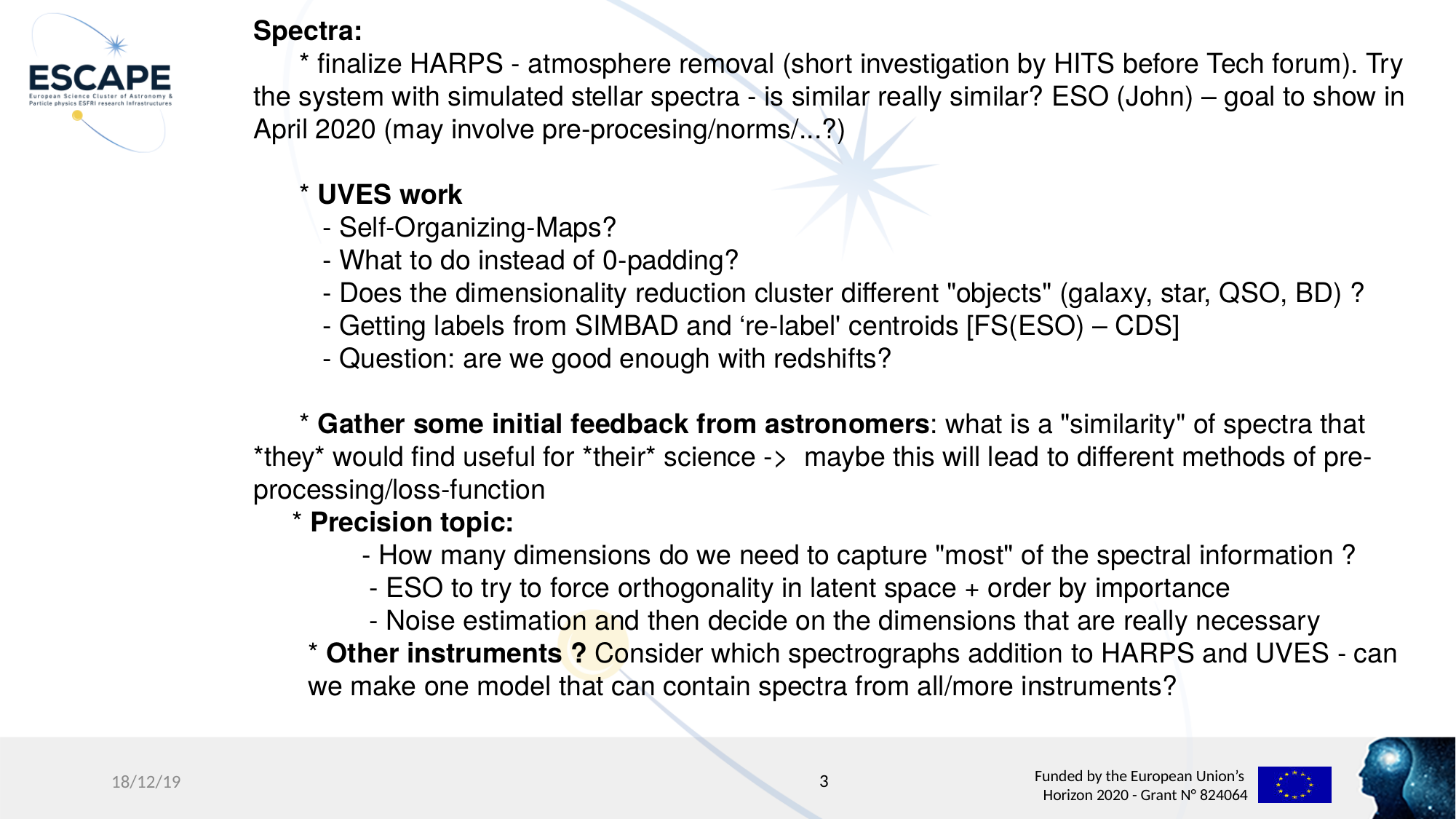

Spectra:
      * finalize HARPS - atmosphere removal (short investigation by HITS before Tech forum). Try the system with simulated stellar spectra - is similar really similar? ESO (John) – goal to show in April 2020 (may involve pre-procesing/norms/...?)
      * UVES work
         - Self-Organizing-Maps?
         - What to do instead of 0-padding?
         - Does the dimensionality reduction cluster different "objects" (galaxy, star, QSO, BD) ?
         - Getting labels from SIMBAD and ‘re-label' centroids [FS(ESO) – CDS]
         - Question: are we good enough with redshifts?
      * Gather some initial feedback from astronomers: what is a "similarity" of spectra that *they* would find useful for *their* science ->  maybe this will lead to different methods of pre-processing/loss-function
     * Precision topic:
       - How many dimensions do we need to capture "most" of the spectral information ?
        - ESO to try to force orthogonality in latent space + order by importance
        - Noise estimation and then decide on the dimensions that are really necessary
* Other instruments ? Consider which spectrographs addition to HARPS and UVES - can we make one model that can contain spectra from all/more instruments?
3
18/12/19